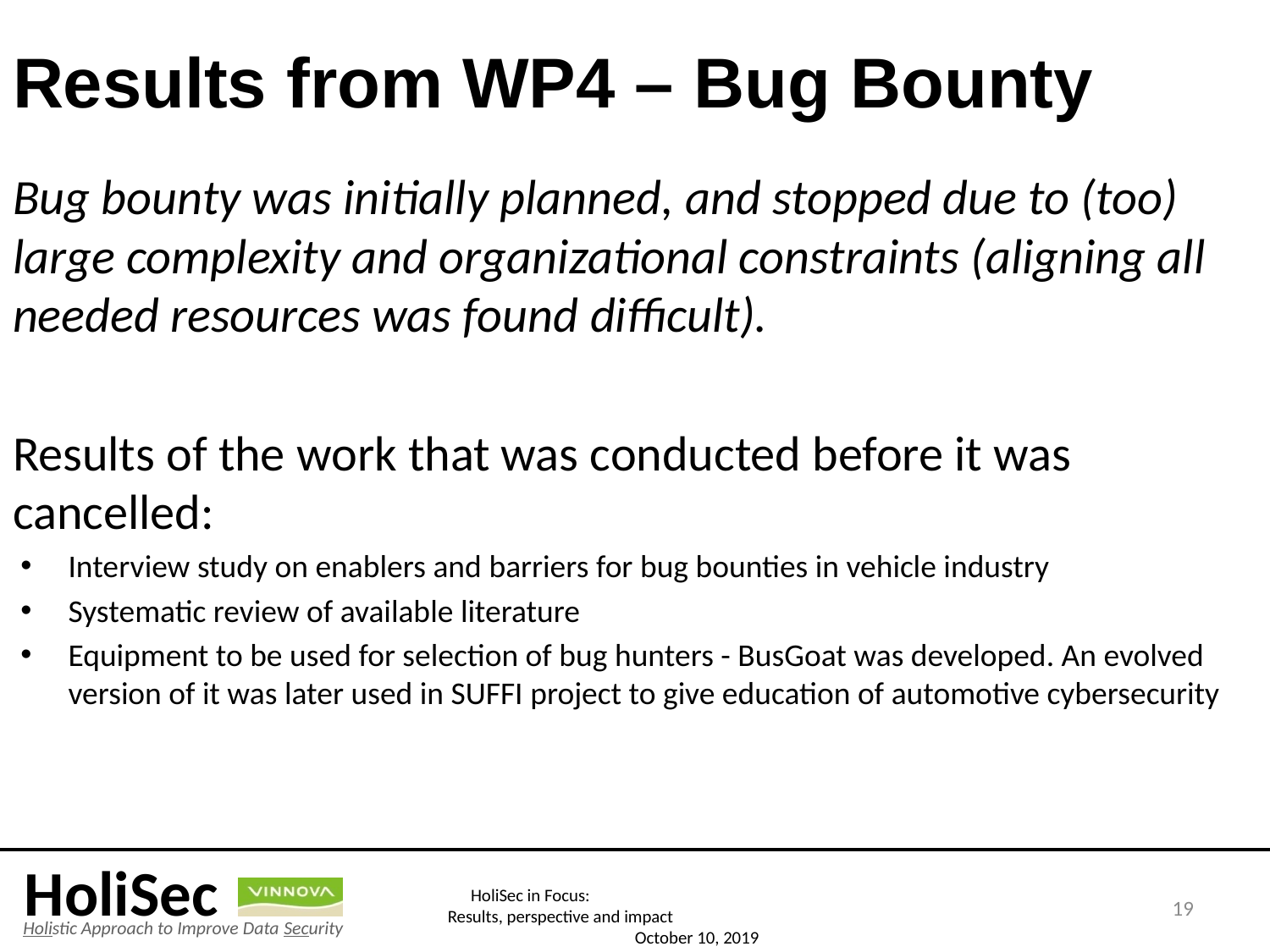

# Results from WP4 – Bug Bounty
Bug bounty was initially planned, and stopped due to (too) large complexity and organizational constraints (aligning all needed resources was found difficult).

Results of the work that was conducted before it was cancelled:
Interview study on enablers and barriers for bug bounties in vehicle industry
Systematic review of available literature
Equipment to be used for selection of bug hunters - BusGoat was developed. An evolved version of it was later used in SUFFI project to give education of automotive cybersecurity

19
HoliSec in Focus:                                                     Results, perspective and impact                                                                       October 10, 2019